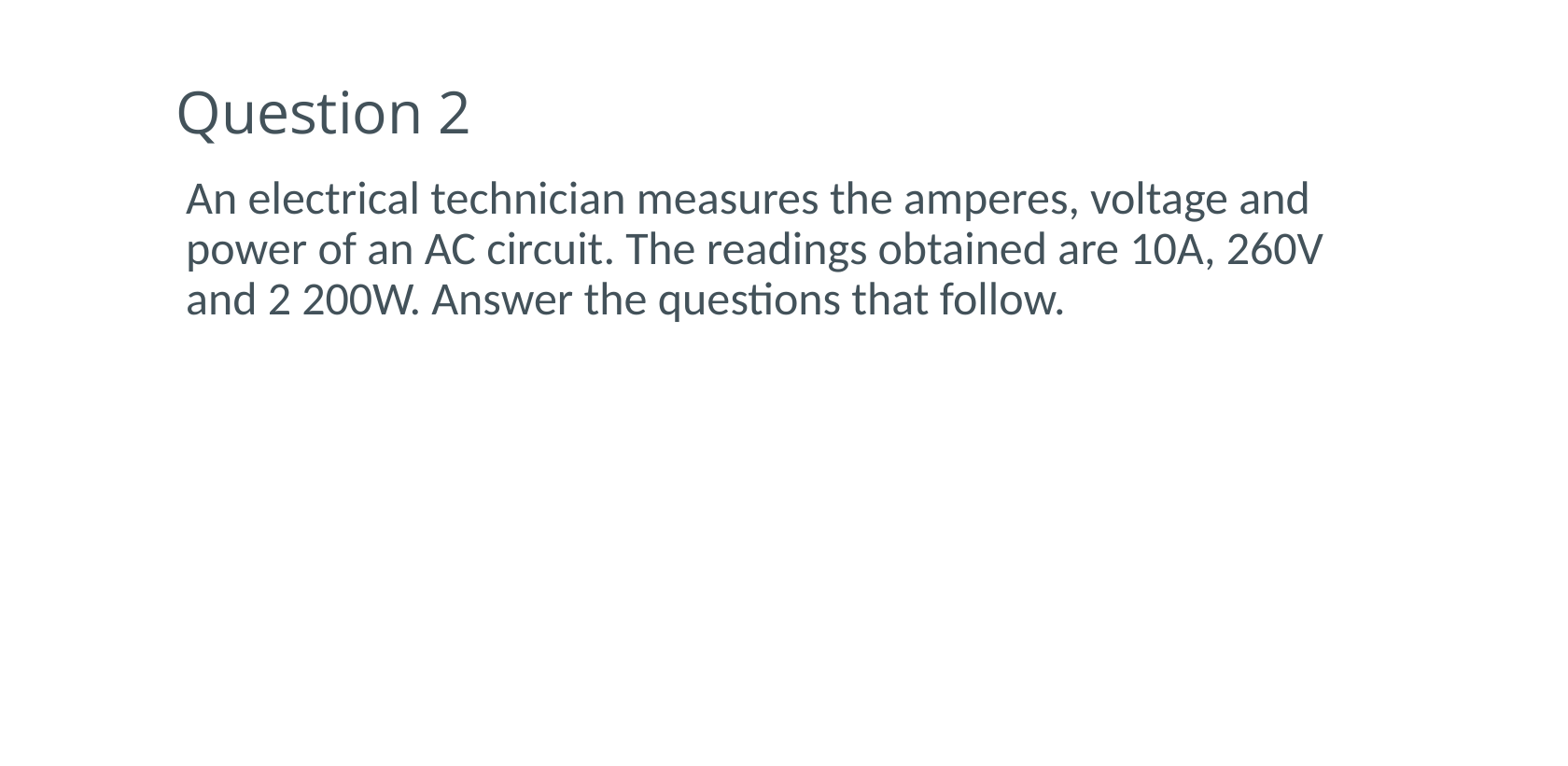

# Question 2

An electrical technician measures the amperes, voltage and power of an AC circuit. The readings obtained are 10A, 260V and 2 200W. Answer the questions that follow.